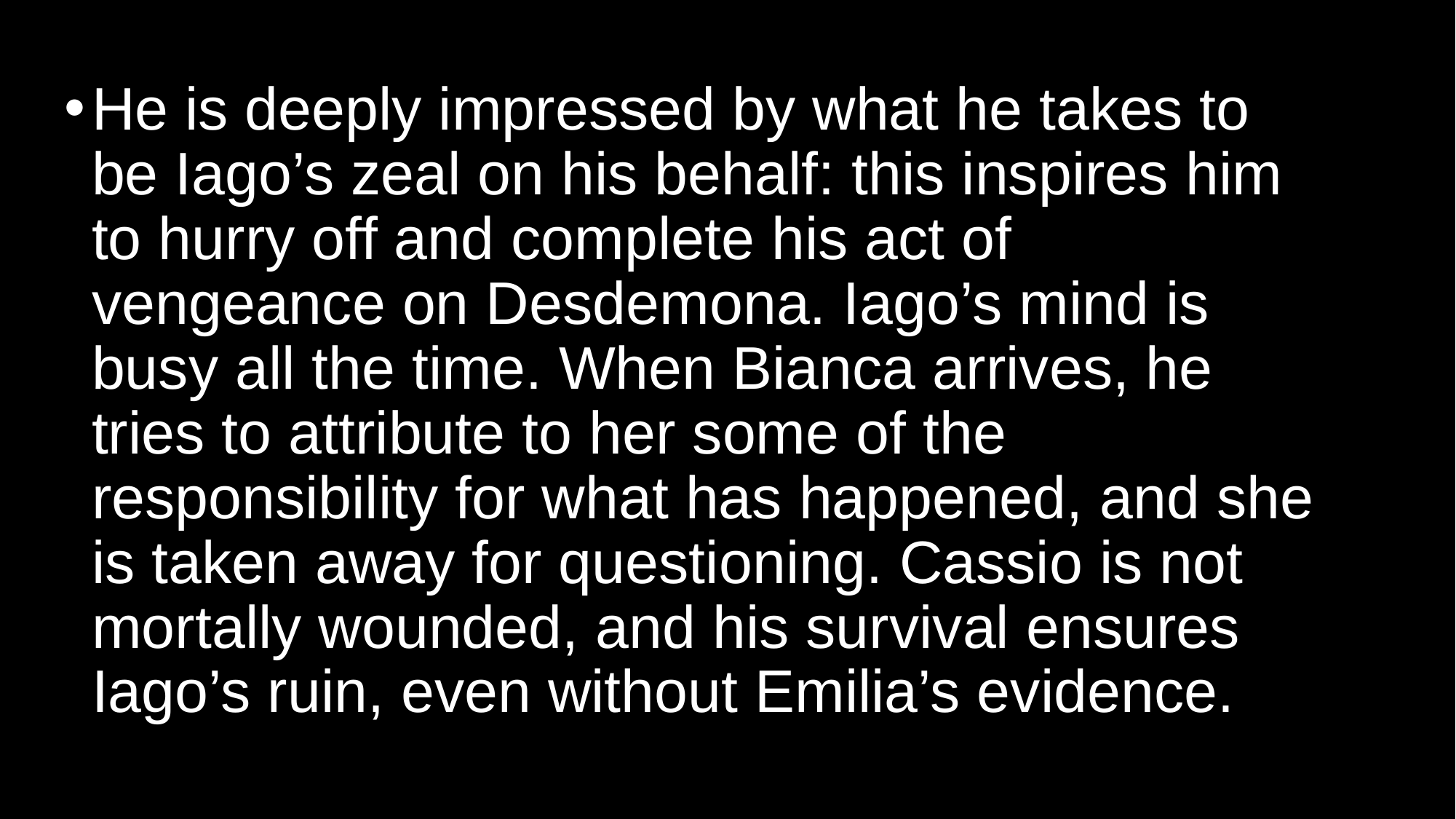

He is deeply impressed by what he takes to be Iago’s zeal on his behalf: this inspires him to hurry off and complete his act of vengeance on Desdemona. Iago’s mind is busy all the time. When Bianca arrives, he tries to attribute to her some of the responsibility for what has happened, and she is taken away for questioning. Cassio is not mortally wounded, and his survival ensures Iago’s ruin, even without Emilia’s evidence.